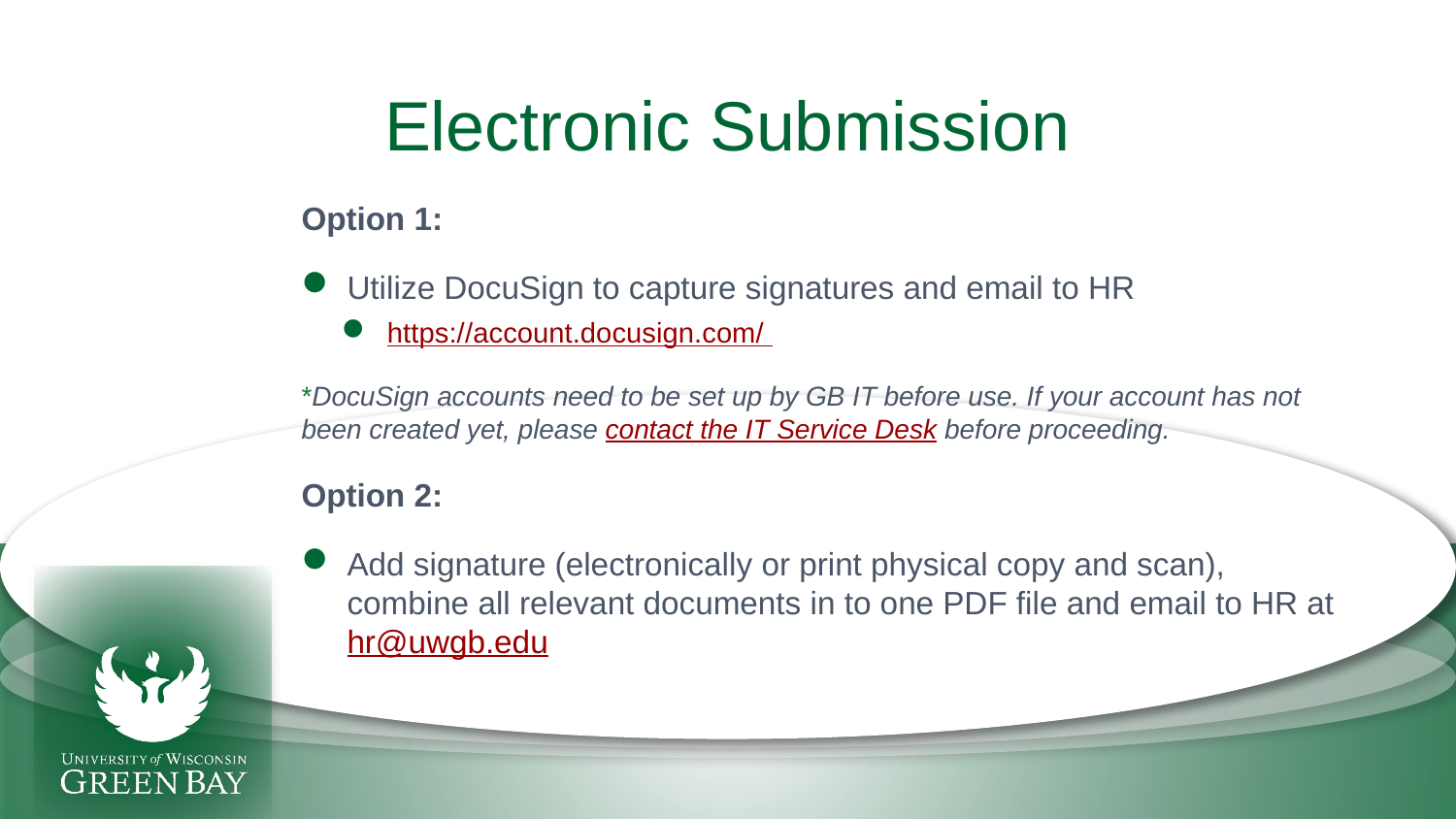

# Electronic Submission
Option 1:
Utilize DocuSign to capture signatures and email to HR
https://account.docusign.com/
*DocuSign accounts need to be set up by GB IT before use. If your account has not been created yet, please contact the IT Service Desk before proceeding.
Option 2:
Add signature (electronically or print physical copy and scan), combine all relevant documents in to one PDF file and email to HR at hr@uwgb.edu